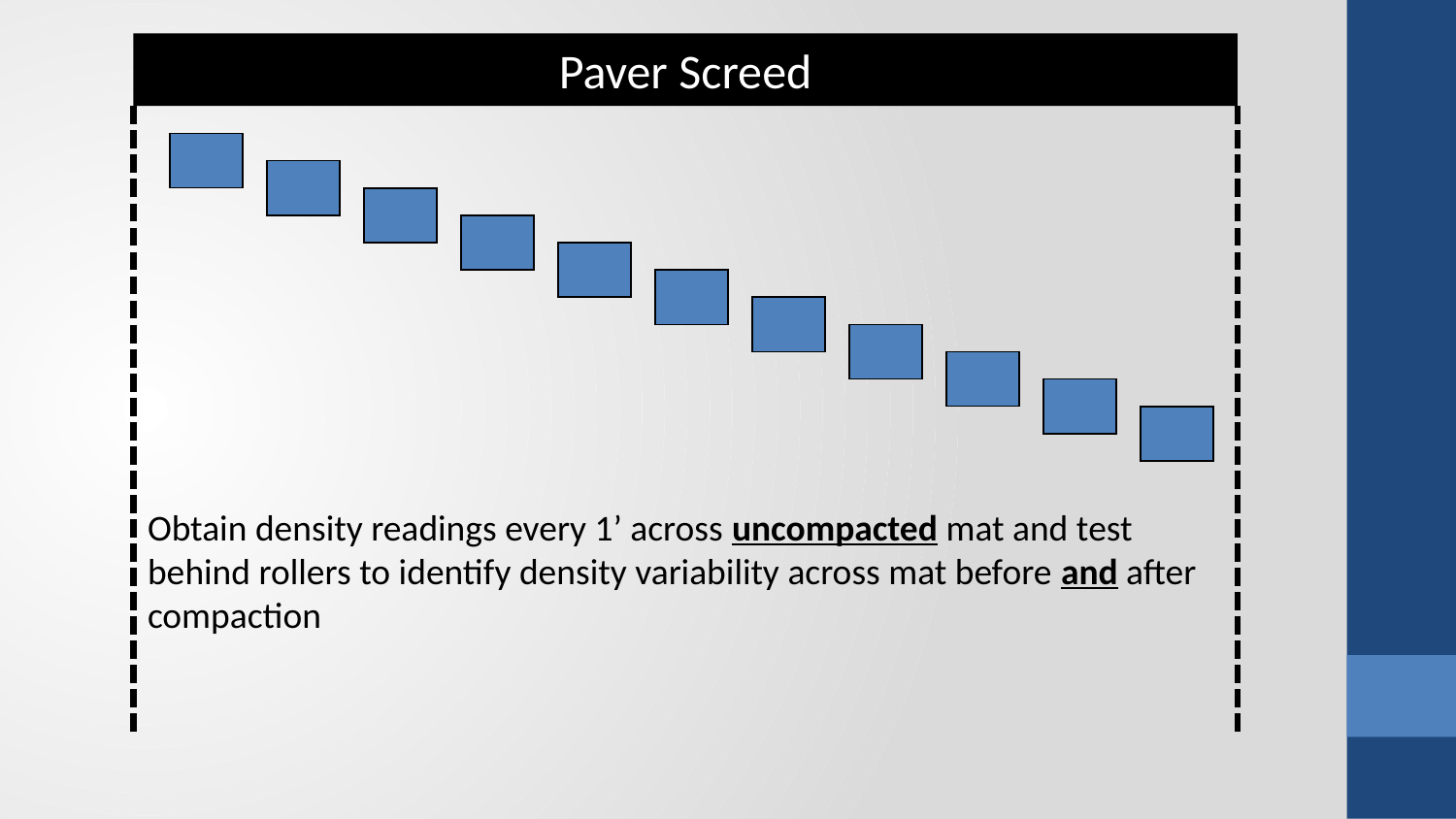

Paver Screed

Obtain density readings every 1’ across uncompacted mat and test behind rollers to identify density variability across mat before and after compaction